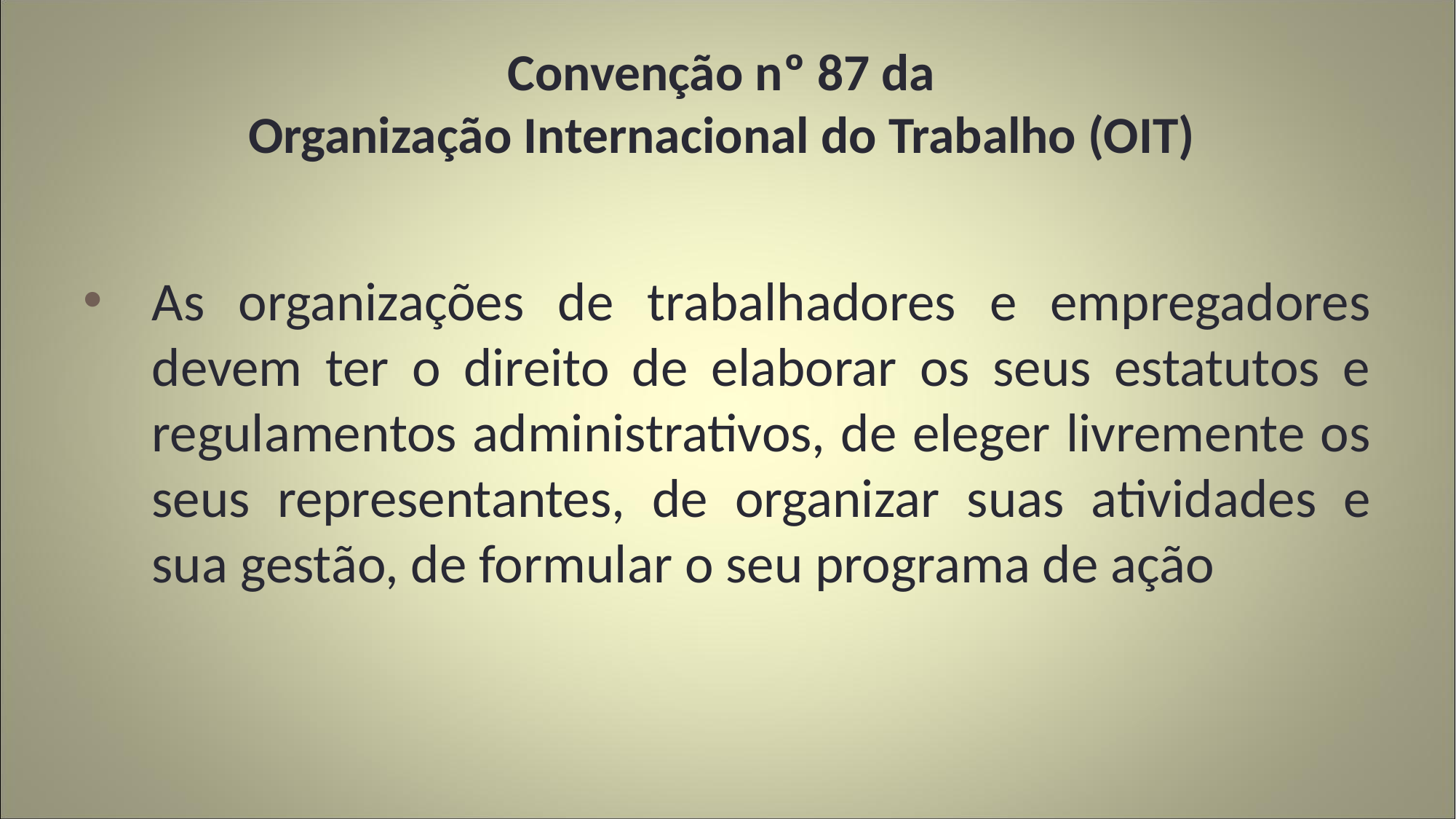

# Convenção nº 87 da Organização Internacional do Trabalho (OIT)

As organizações de trabalhadores e empregadores devem ter o direito de elaborar os seus estatutos e regulamentos administrativos, de eleger livremente os seus representantes, de organizar suas atividades e sua gestão, de formular o seu programa de ação